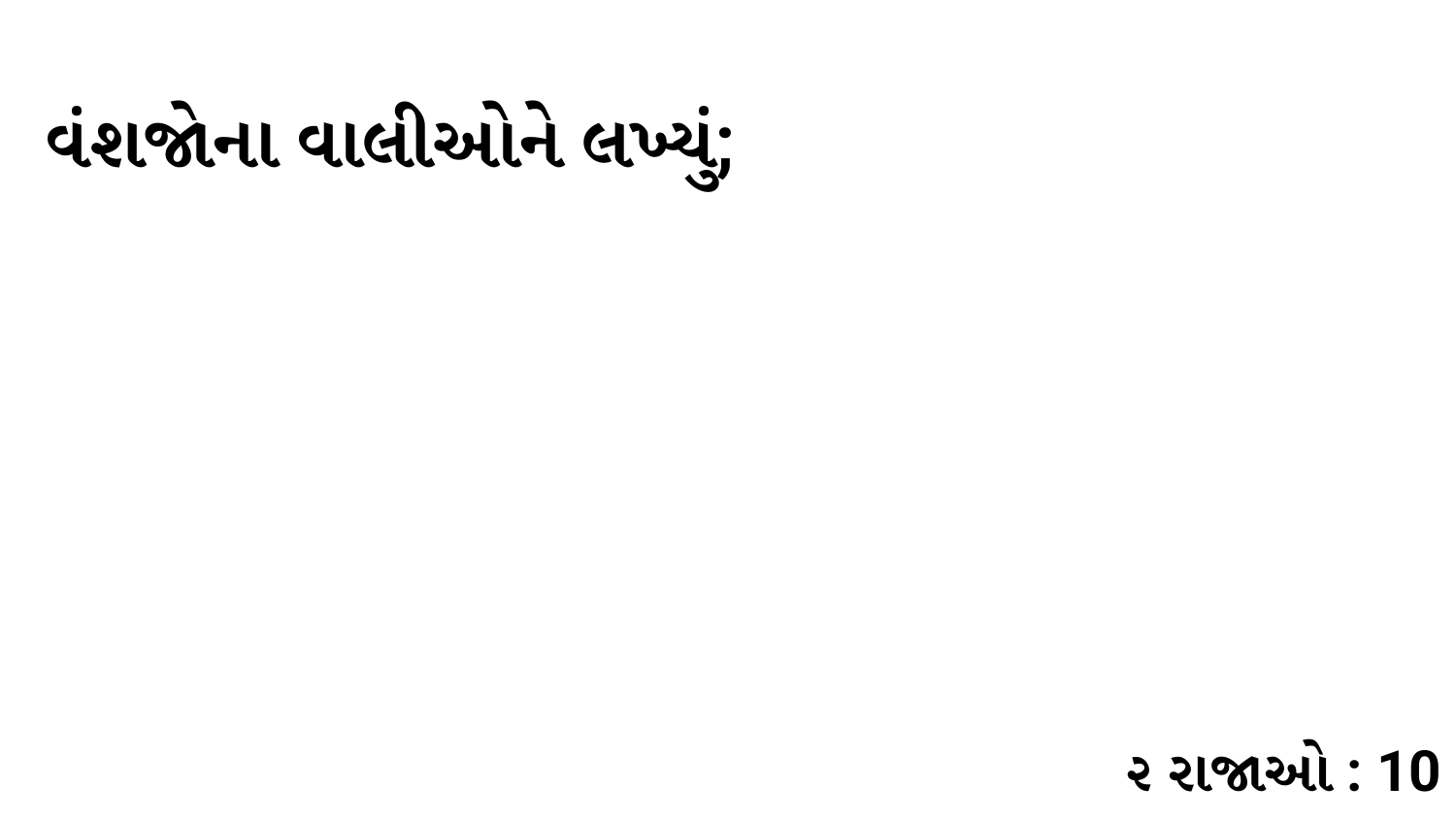

વંશજોના વાલીઓને લખ્યું;
૨ રાજાઓ : 10